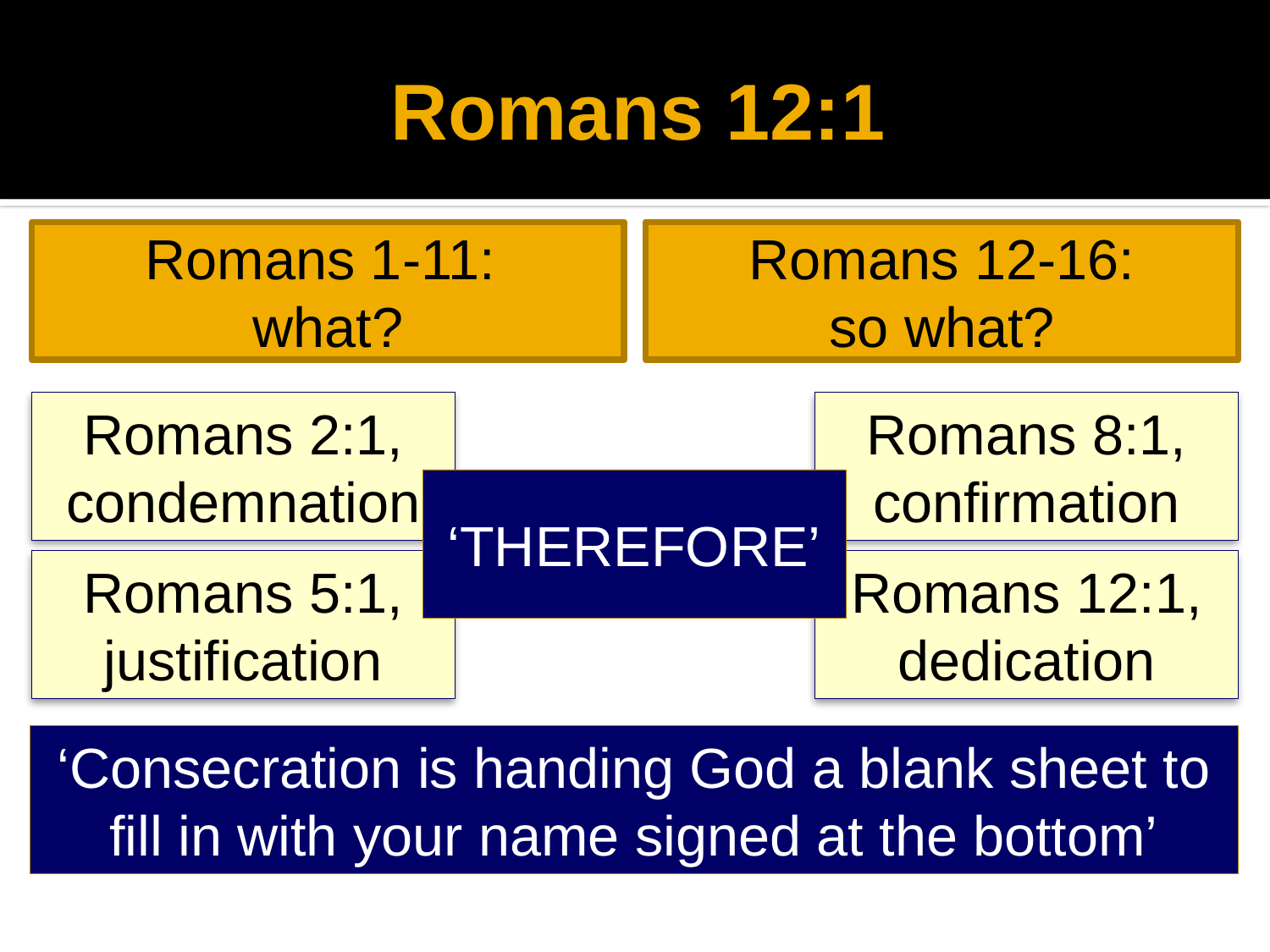

# Romans 12:1

Romans 1-11:
what?
Romans 12-16:
so what?
Romans 2:1, condemnation
Romans 8:1, confirmation
‘THEREFORE’
Romans 5:1, justification
Romans 12:1, dedication
‘Consecration is handing God a blank sheet to fill in with your name signed at the bottom’